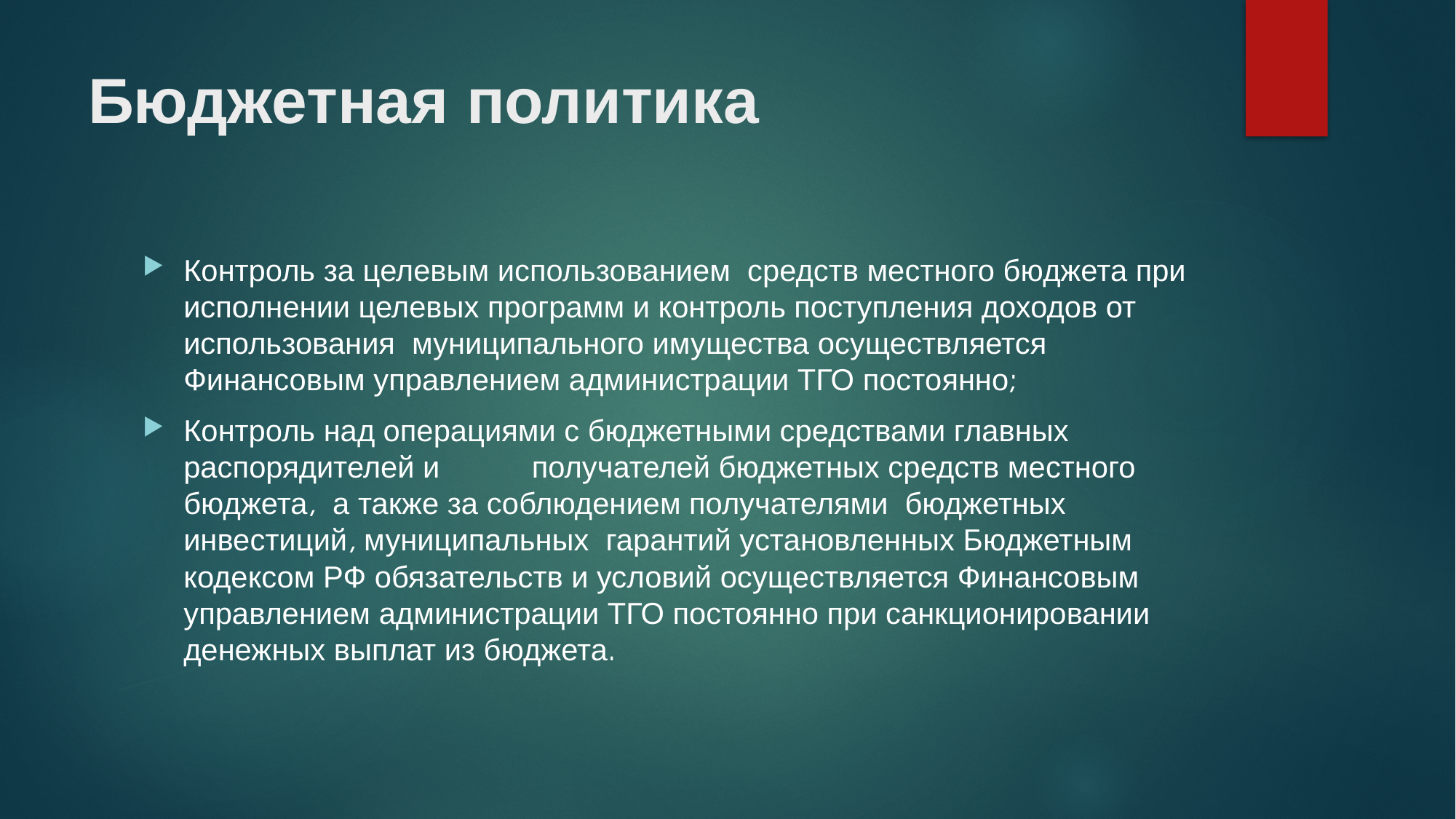

# Бюджетная политика
Контроль за целевым использованием  средств местного бюджета при исполнении целевых программ и контроль поступления доходов от использования  муниципального имущества осуществляется Финансовым управлением администрации ТГО постоянно;
Контроль над операциями с бюджетными средствами главных распорядителей и           получателей бюджетных средств местного бюджета,  а также за соблюдением получателями  бюджетных инвестиций, муниципальных  гарантий установленных Бюджетным кодексом РФ обязательств и условий осуществляется Финансовым управлением администрации ТГО постоянно при санкционировании денежных выплат из бюджета.